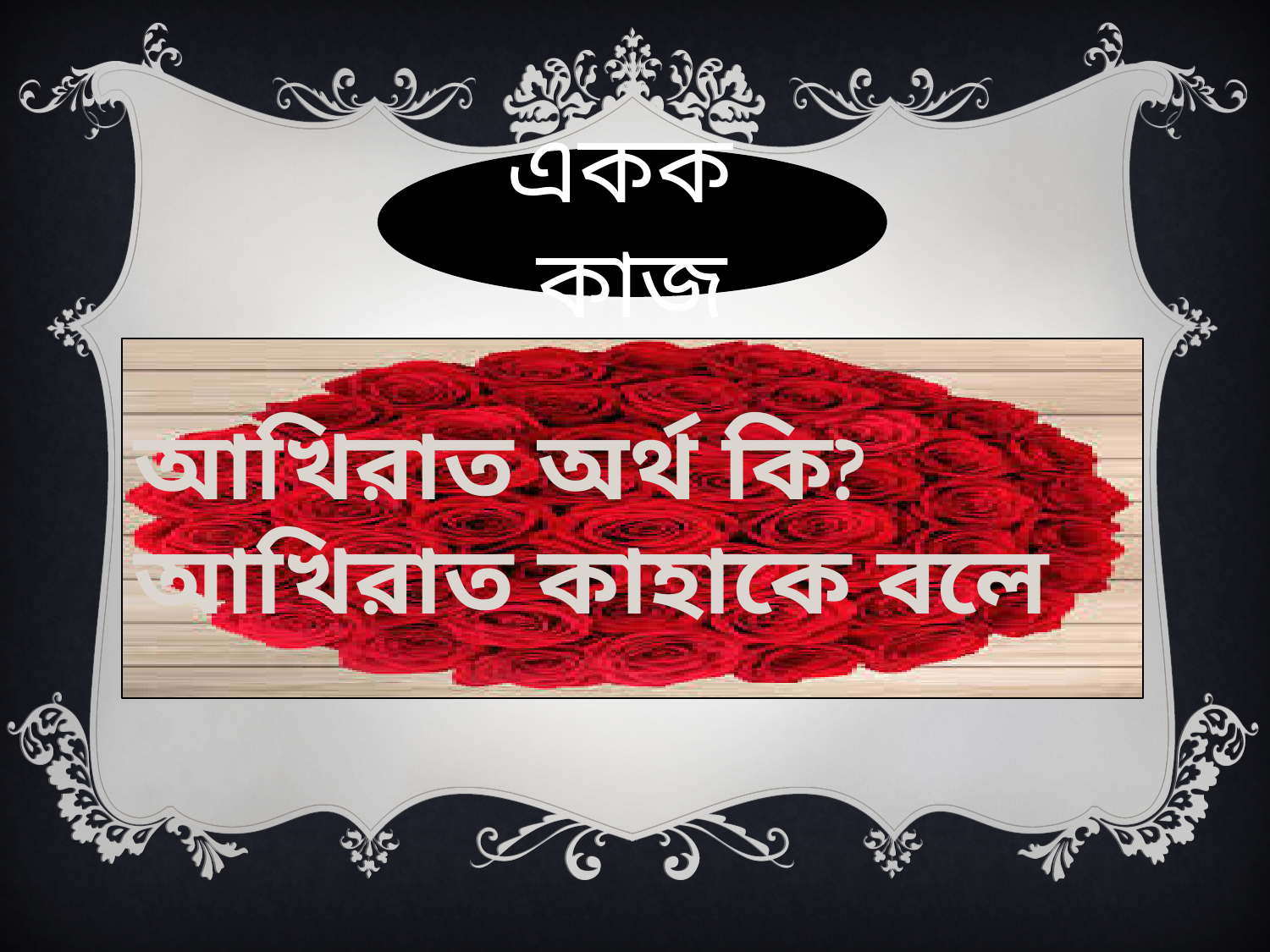

একক  কাজ
আখিরাত অর্থ কি?           আখিরাত কাহাকে বলে